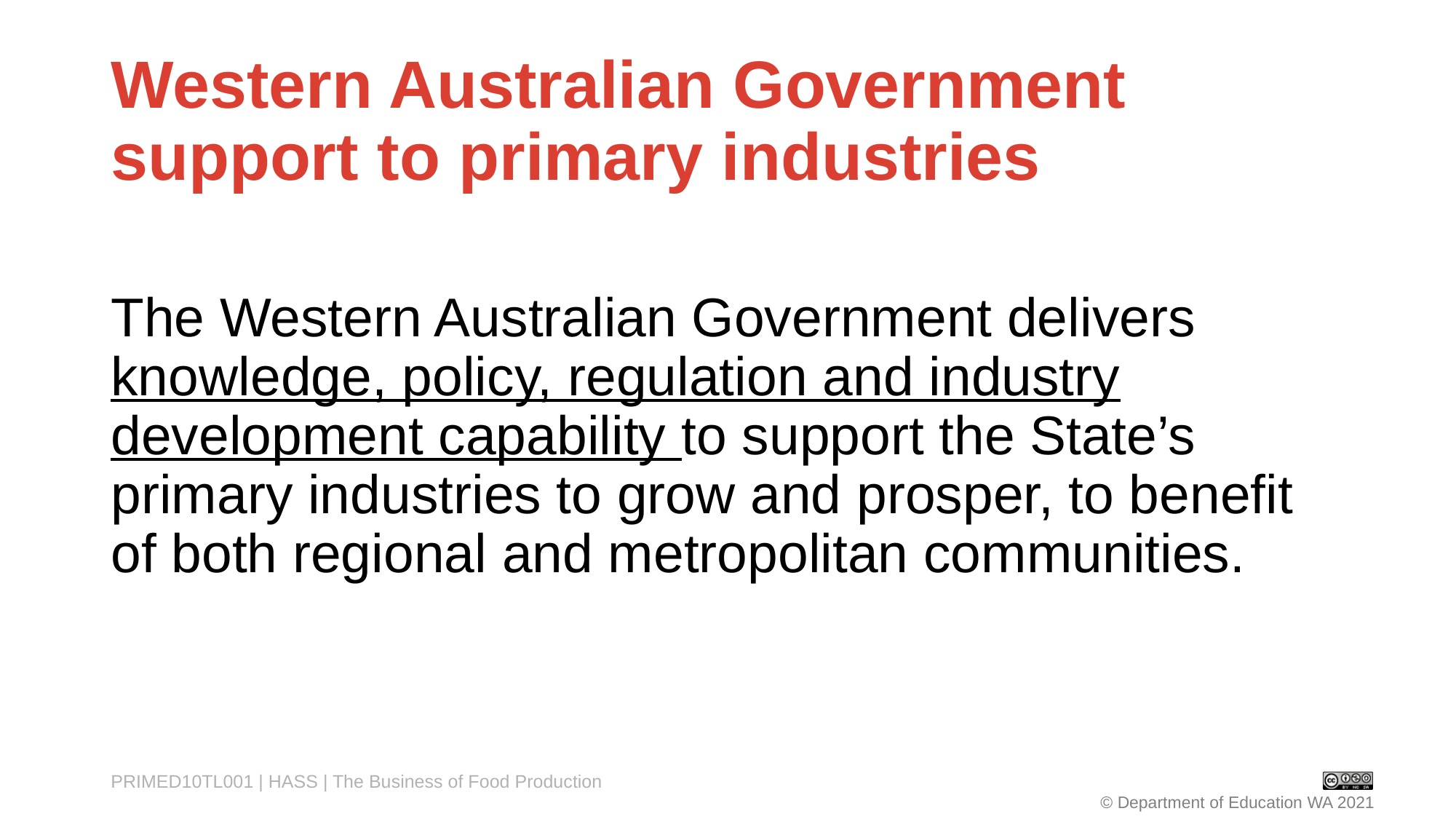

# Western Australian Government support to primary industries

The Western Australian Government delivers knowledge, policy, regulation and industry development capability to support the State’s primary industries to grow and prosper, to benefit of both regional and metropolitan communities.
PRIMED10TL001 | HASS | The Business of Food Production